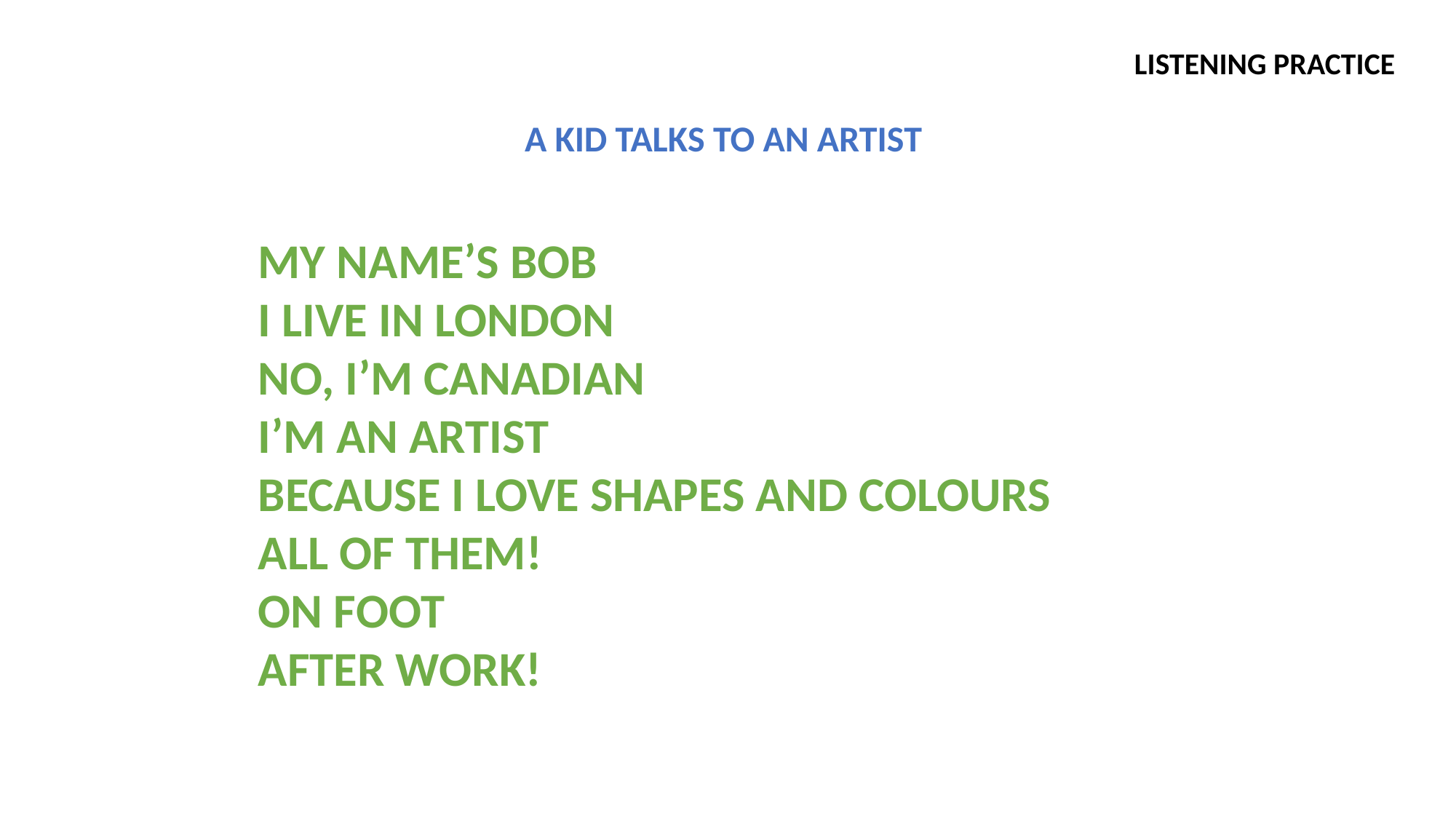

LISTENING PRACTICE
A KID TALKS TO AN ARTIST
MY NAME’S BOB
I LIVE IN LONDON
NO, I’M CANADIAN
I’M AN ARTIST
BECAUSE I LOVE SHAPES AND COLOURS
ALL OF THEM!
ON FOOT
AFTER WORK!